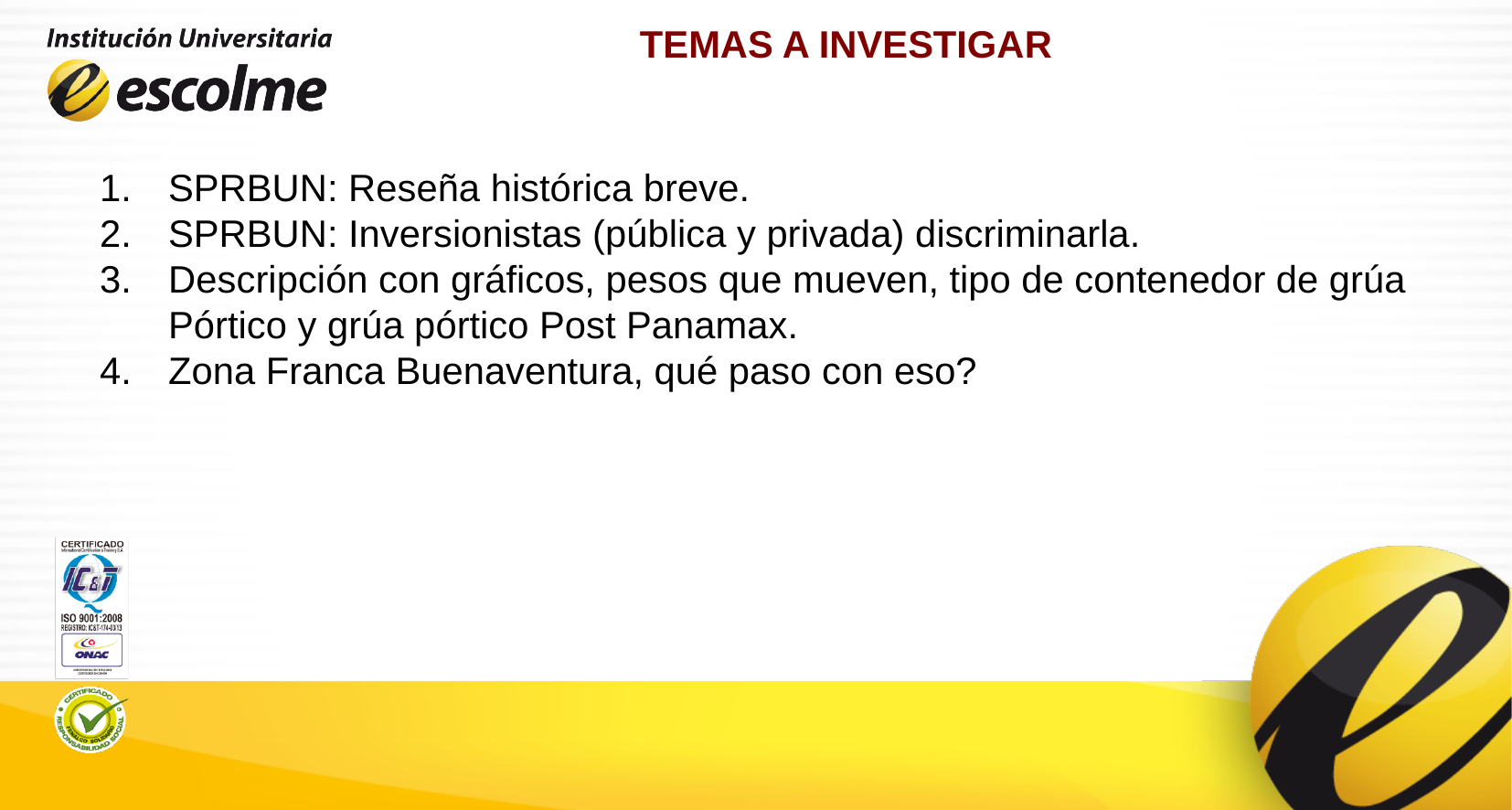

# TEMAS A INVESTIGAR
SPRBUN: Reseña histórica breve.
SPRBUN: Inversionistas (pública y privada) discriminarla.
Descripción con gráficos, pesos que mueven, tipo de contenedor de grúa Pórtico y grúa pórtico Post Panamax.
Zona Franca Buenaventura, qué paso con eso?